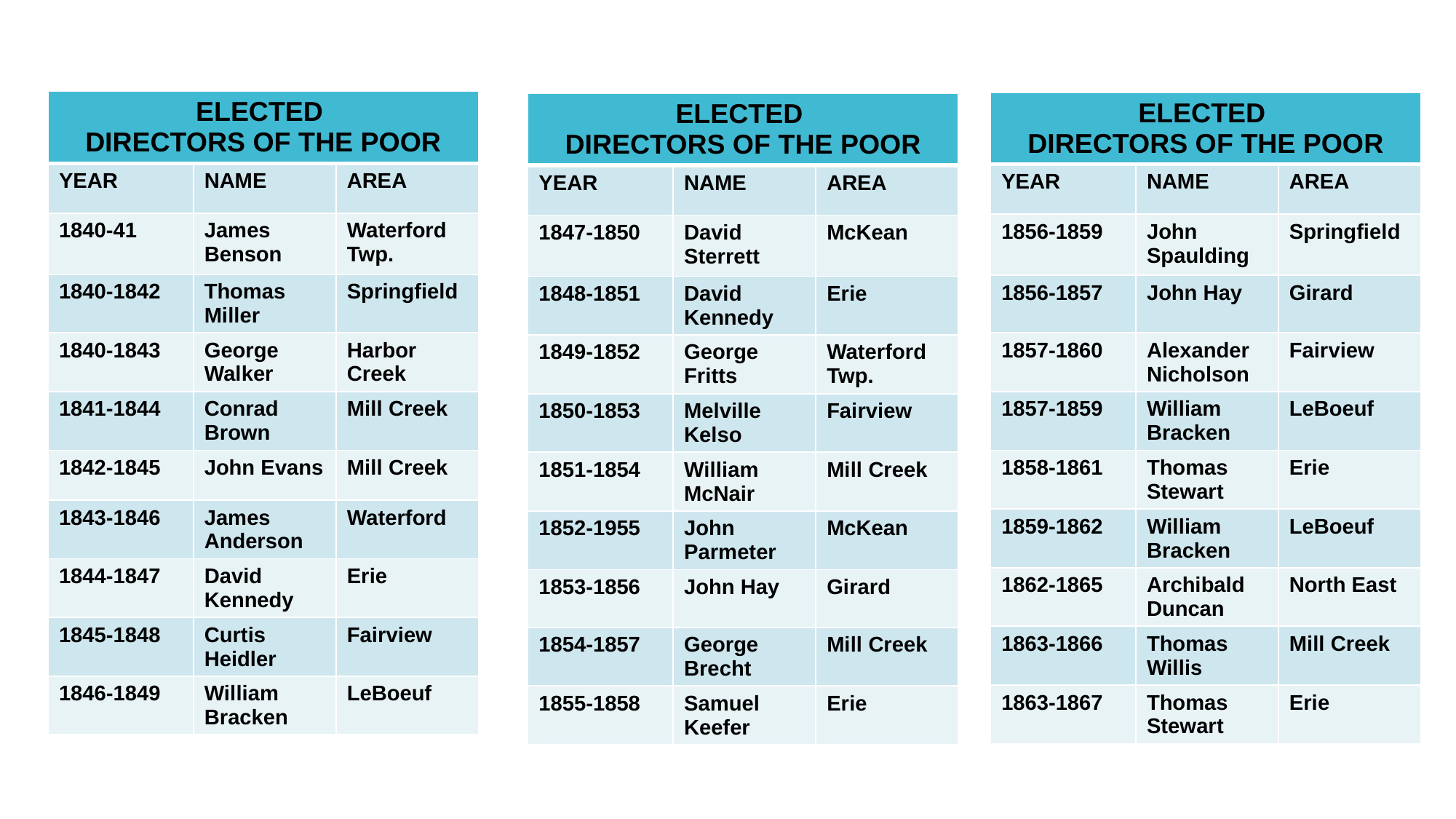

| ELECTED DIRECTORS OF THE POOR |  |  |
| --- | --- | --- |
| YEAR | NAME | AREA |
| 1840-41 | James Benson | Waterford Twp. |
| 1840-1842 | Thomas Miller | Springfield |
| 1840-1843 | George Walker | Harbor Creek |
| 1841-1844 | Conrad Brown | Mill Creek |
| 1842-1845 | John Evans | Mill Creek |
| 1843-1846 | James Anderson | Waterford |
| 1844-1847 | David Kennedy | Erie |
| 1845-1848 | Curtis Heidler | Fairview |
| 1846-1849 | William Bracken | LeBoeuf |
| ELECTED DIRECTORS OF THE POOR |  |  |
| --- | --- | --- |
| YEAR | NAME | AREA |
| 1856-1859 | John Spaulding | Springfield |
| 1856-1857 | John Hay | Girard |
| 1857-1860 | Alexander Nicholson | Fairview |
| 1857-1859 | William Bracken | LeBoeuf |
| 1858-1861 | Thomas Stewart | Erie |
| 1859-1862 | William Bracken | LeBoeuf |
| 1862-1865 | Archibald Duncan | North East |
| 1863-1866 | Thomas Willis | Mill Creek |
| 1863-1867 | Thomas Stewart | Erie |
| ELECTED DIRECTORS OF THE POOR |  |  |
| --- | --- | --- |
| YEAR | NAME | AREA |
| 1847-1850 | David Sterrett | McKean |
| 1848-1851 | David Kennedy | Erie |
| 1849-1852 | George Fritts | Waterford Twp. |
| 1850-1853 | Melville Kelso | Fairview |
| 1851-1854 | William McNair | Mill Creek |
| 1852-1955 | John Parmeter | McKean |
| 1853-1856 | John Hay | Girard |
| 1854-1857 | George Brecht | Mill Creek |
| 1855-1858 | Samuel Keefer | Erie |